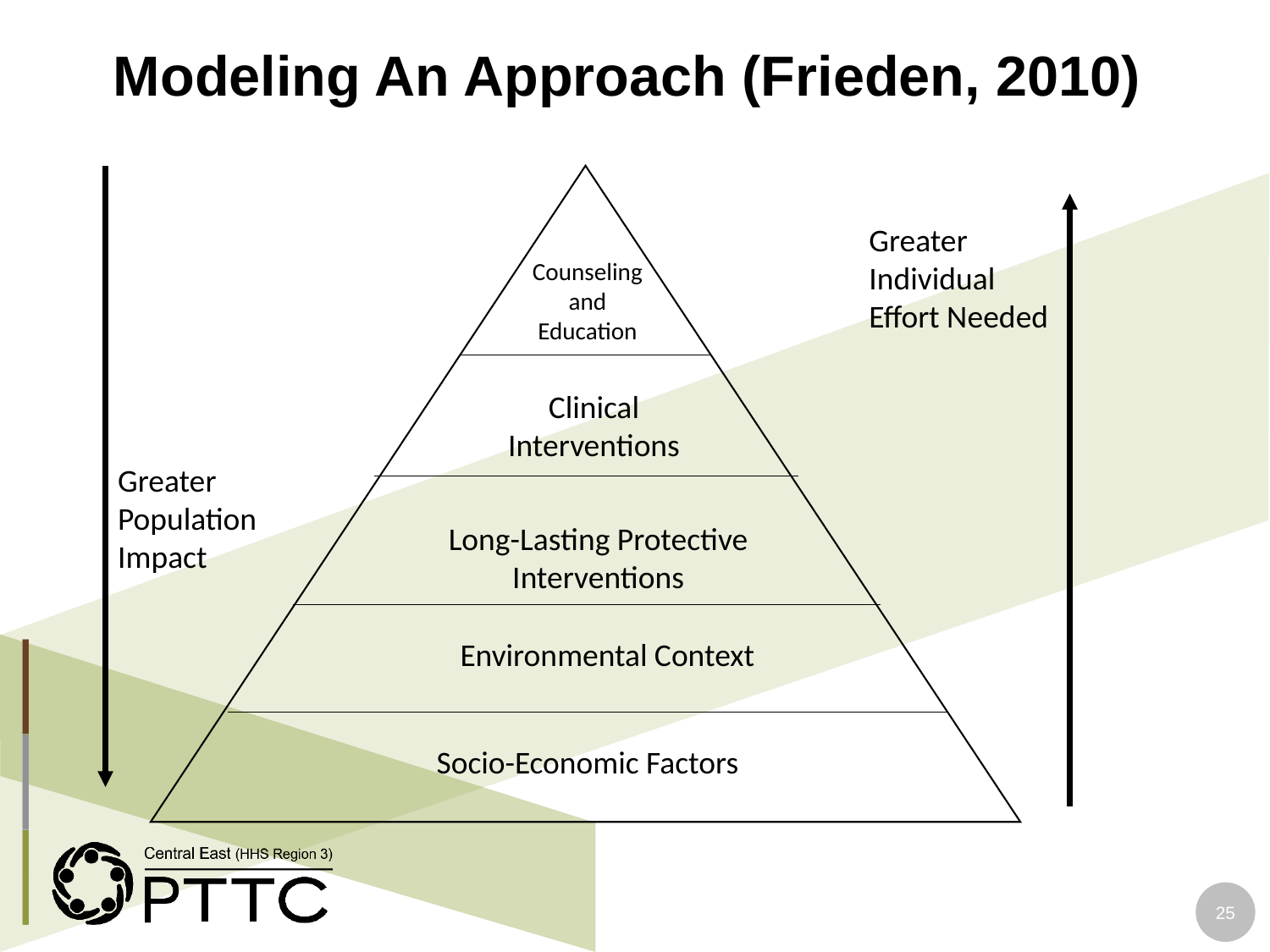

# Modeling An Approach (Frieden, 2010)

Greater Individual Effort Needed
Counseling and Education
Clinical Interventions
Greater Population Impact
Long-Lasting Protective Interventions
Environmental Context
Socio-Economic Factors